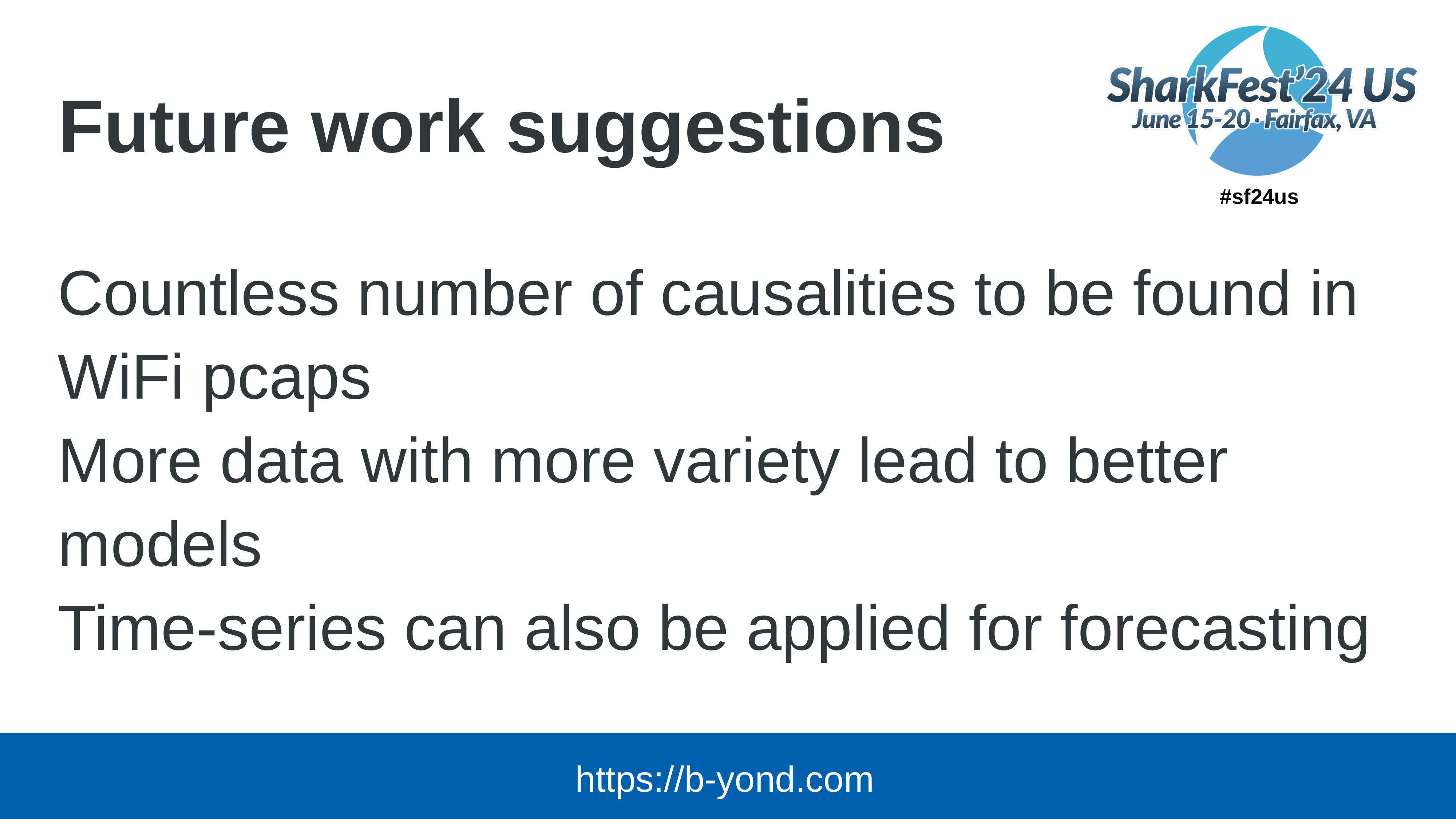

# Future work suggestions
Countless number of causalities to be found in WiFi pcaps
More data with more variety lead to better models
Time-series can also be applied for forecasting